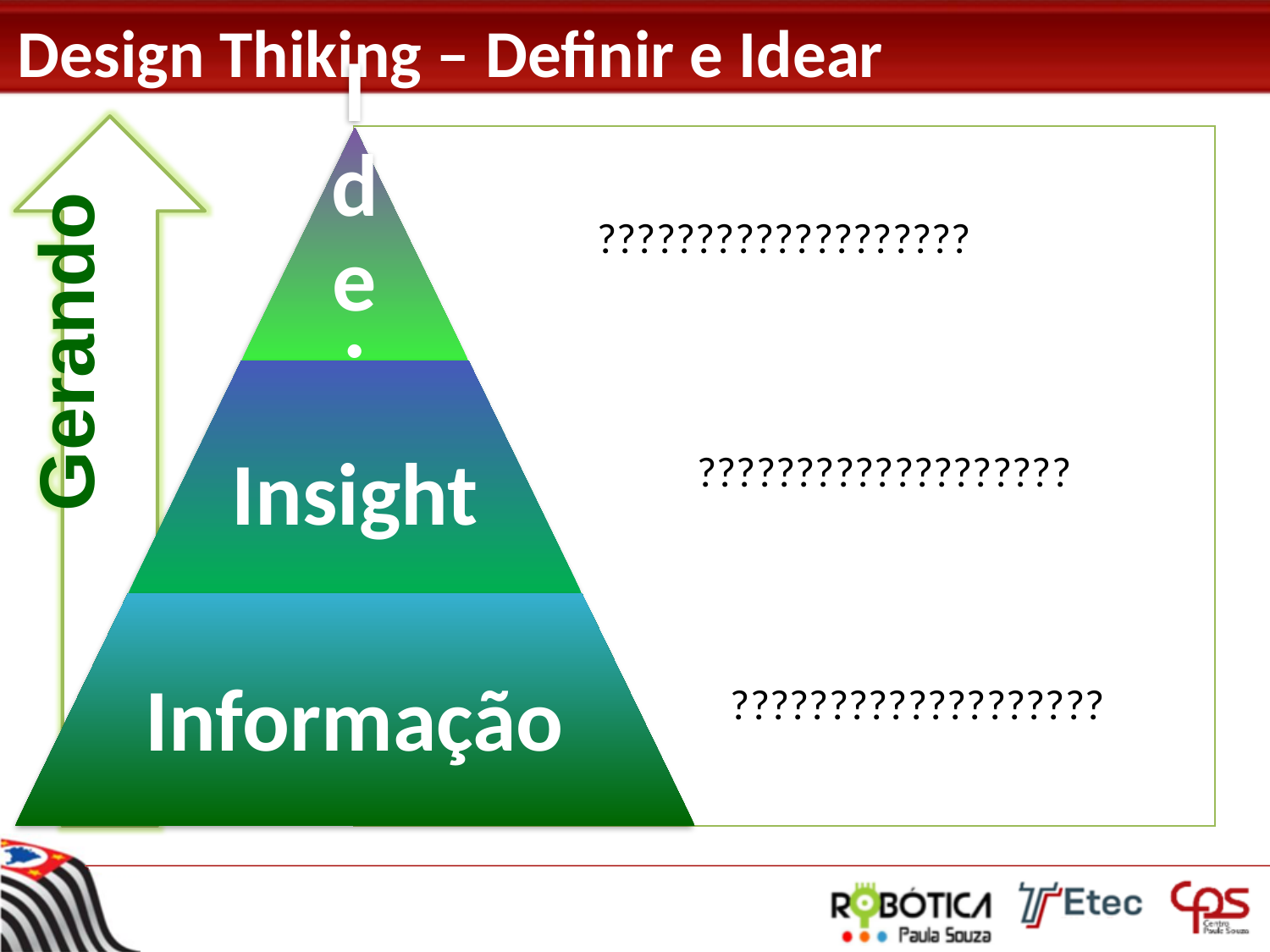

# Design Thiking – Definir e Idear
              Gerando valor
| ??????????????????? |
| --- |
| ??????????????????? |
| ??????????????????? |
Ideia
Insight
Informação